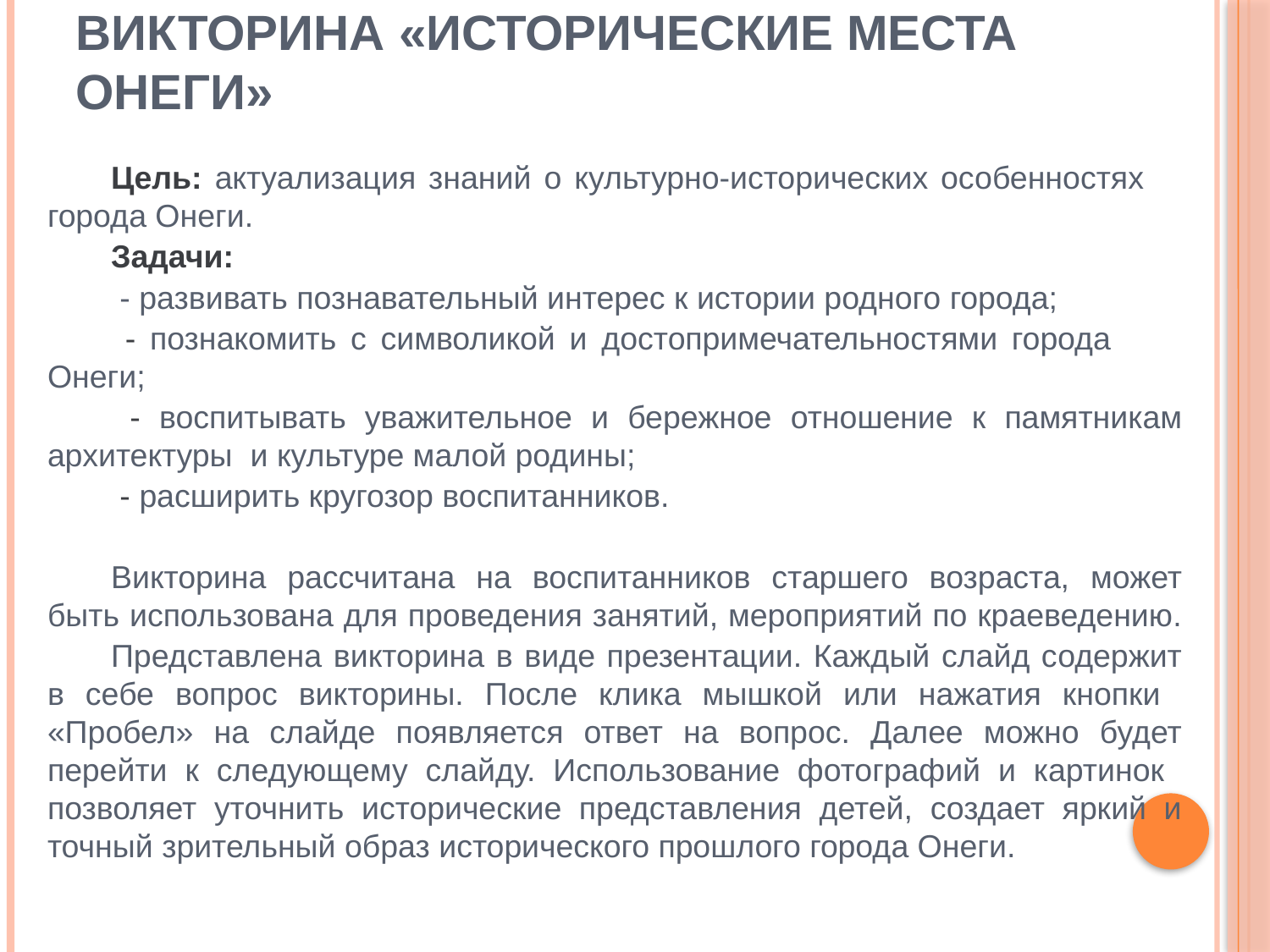

# Викторина «Исторические места Онеги»

Цель: актуализация знаний о культурно-исторических особенностях    города Онеги.
Задачи:
 - развивать познавательный интерес к истории родного города;
 - познакомить с символикой и достопримечательностями города      Онеги;
 - воспитывать уважительное и бережное отношение к памятникам архитектуры  и культуре малой родины;
 - расширить кругозор воспитанников.

Викторина рассчитана на воспитанников старшего возраста, может быть использована для проведения занятий, мероприятий по краеведению.
Представлена викторина в виде презентации. Каждый слайд содержит в себе вопрос викторины. После клика мышкой или нажатия кнопки  «Пробел» на слайде появляется ответ на вопрос. Далее можно будет перейти к следующему слайду. Использование фотографий и картинок  позволяет уточнить исторические представления детей, создает яркий и точный зрительный образ исторического прошлого города Онеги.